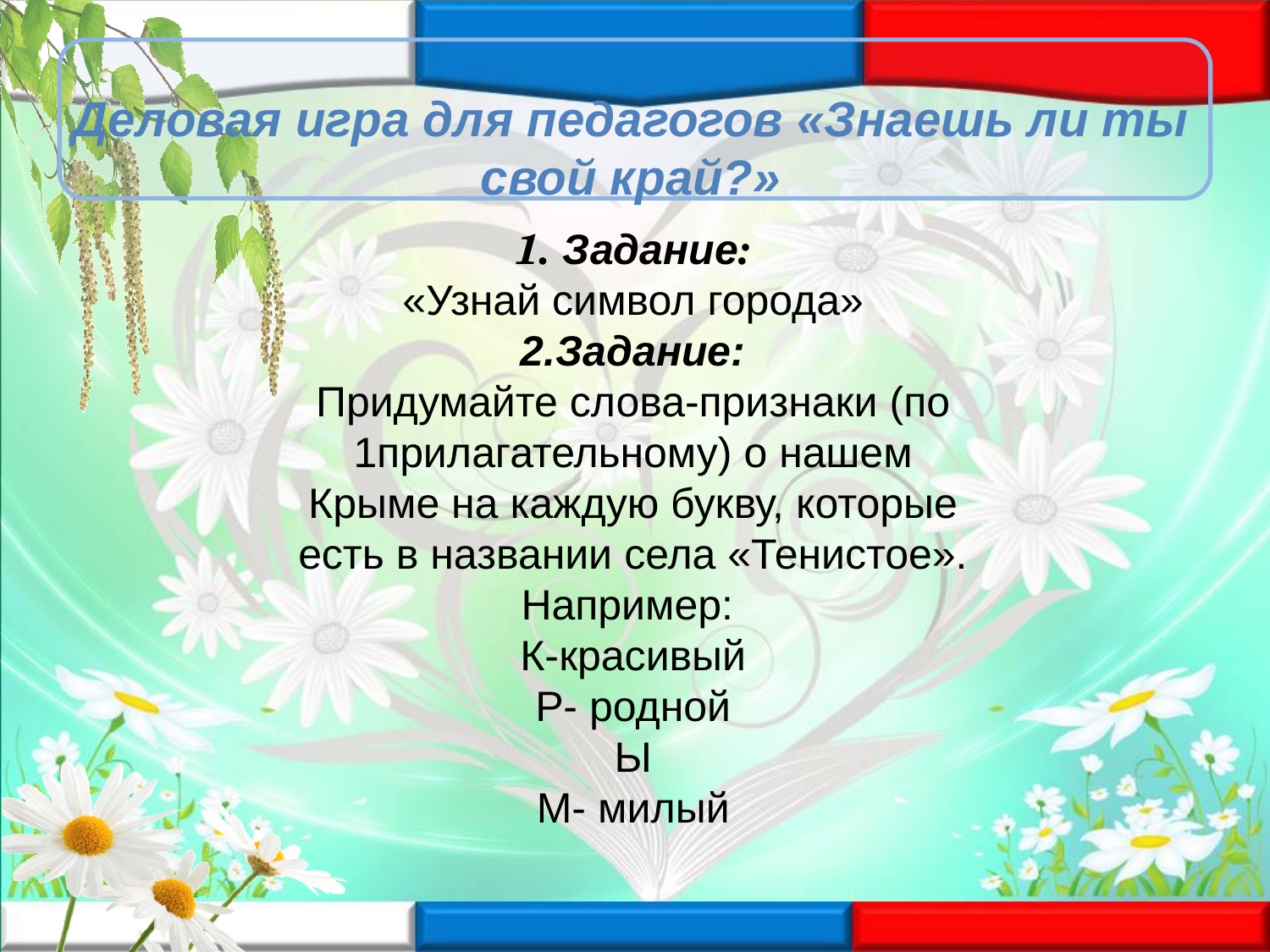

# Деловая игра для педагогов «Знаешь ли ты свой край?»
1. Задание:
«Узнай символ города»
2.Задание:
Придумайте слова-признаки (по 1прилагательному) о нашем Крыме на каждую букву, которые есть в названии села «Тенистое».
Например:
К-красивый
Р- родной
Ы
М- милый